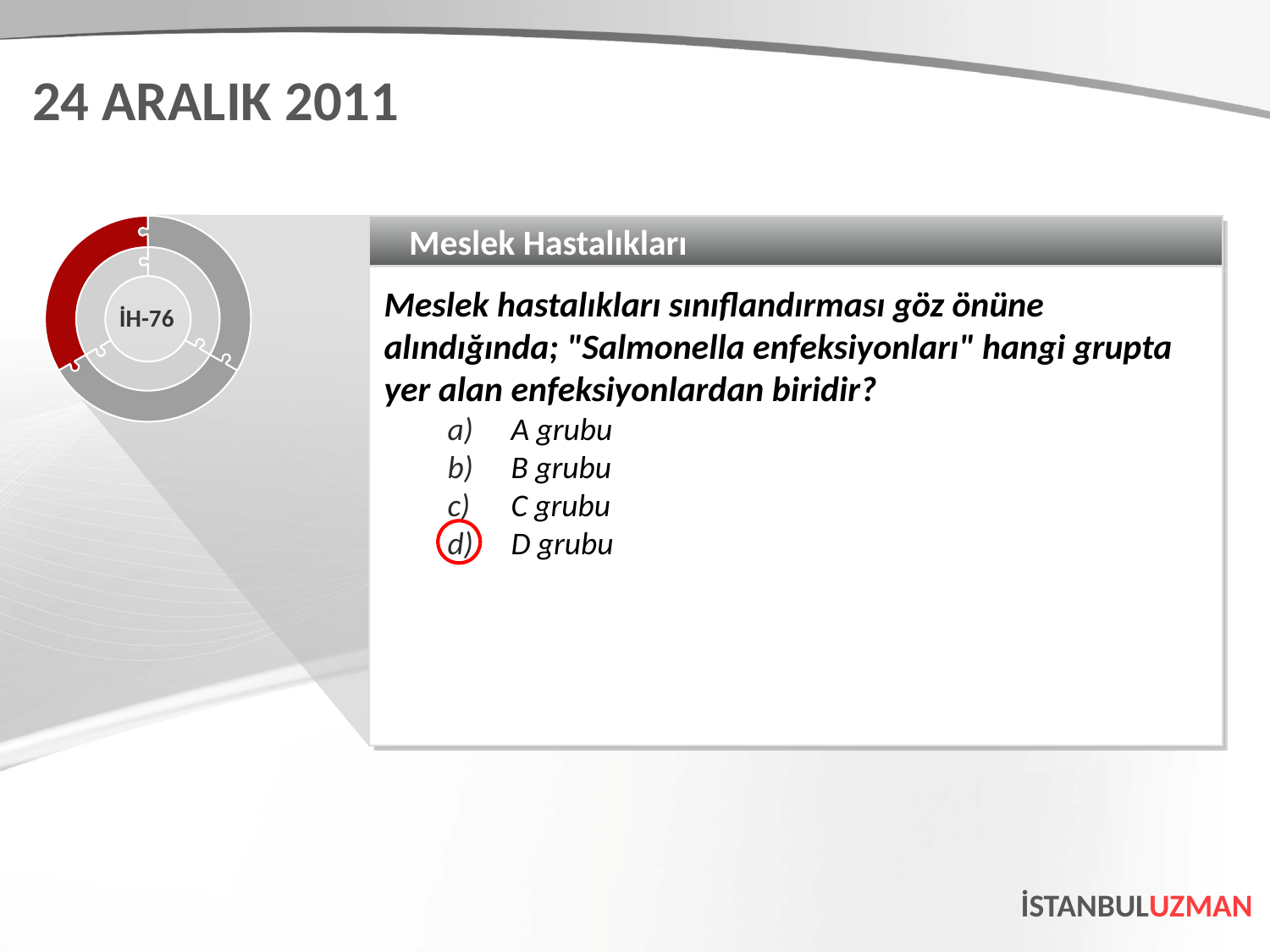

24 ARALIK 2011

Meslek Hastalıkları
Meslek hastalıkları sınıflandırması göz önüne
alındığında; "Salmonella enfeksiyonları" hangi grupta yer alan enfeksiyonlardan biridir?
A grubu
B grubu
C grubu
D grubu
İH-76

İSTANBULUZMAN